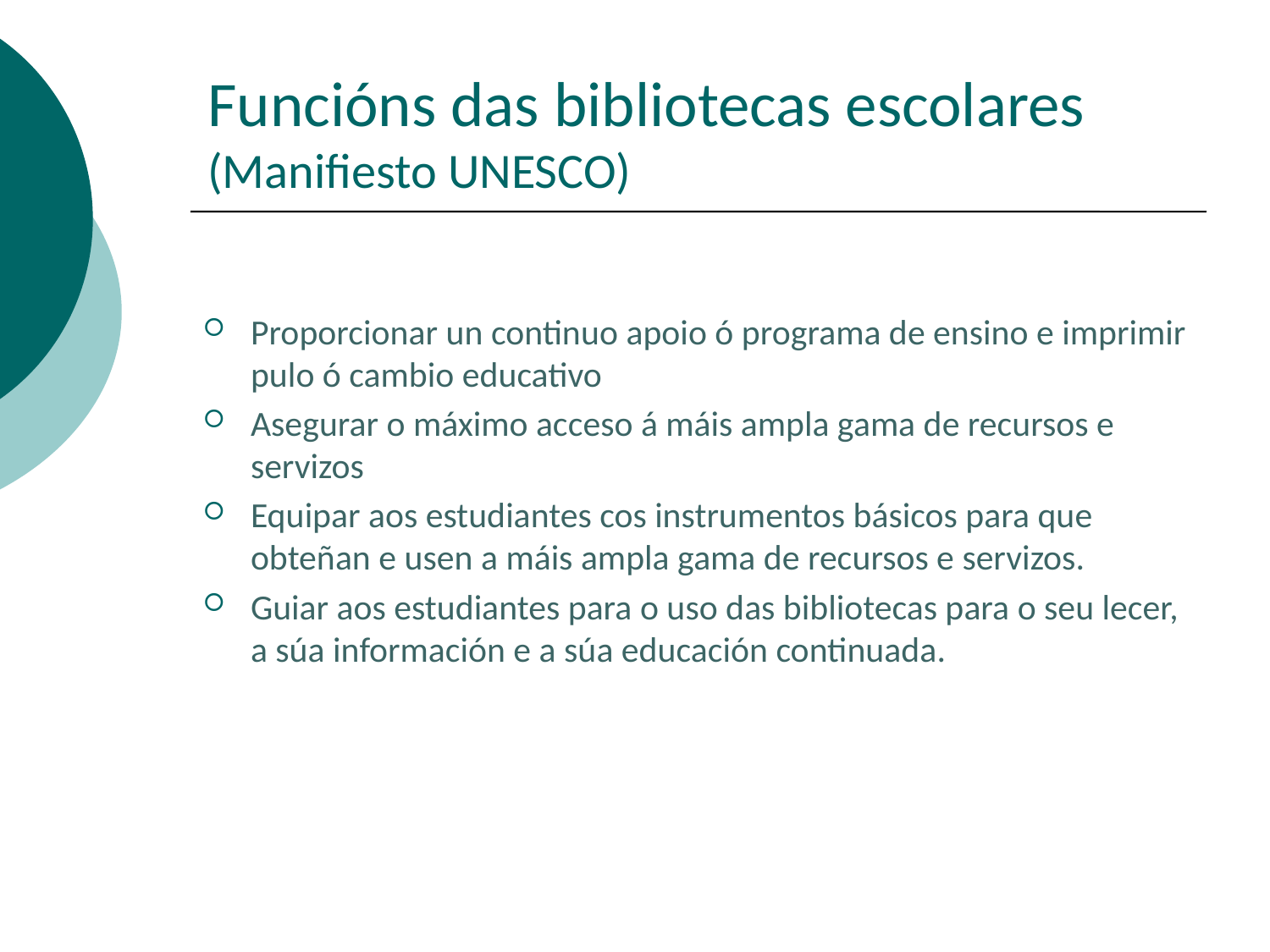

# Funcións das bibliotecas escolares (Manifiesto UNESCO)

Proporcionar un continuo apoio ó programa de ensino e imprimir pulo ó cambio educativo
Asegurar o máximo acceso á máis ampla gama de recursos e servizos
Equipar aos estudiantes cos instrumentos básicos para que obteñan e usen a máis ampla gama de recursos e servizos.
Guiar aos estudiantes para o uso das bibliotecas para o seu lecer, a súa información e a súa educación continuada.